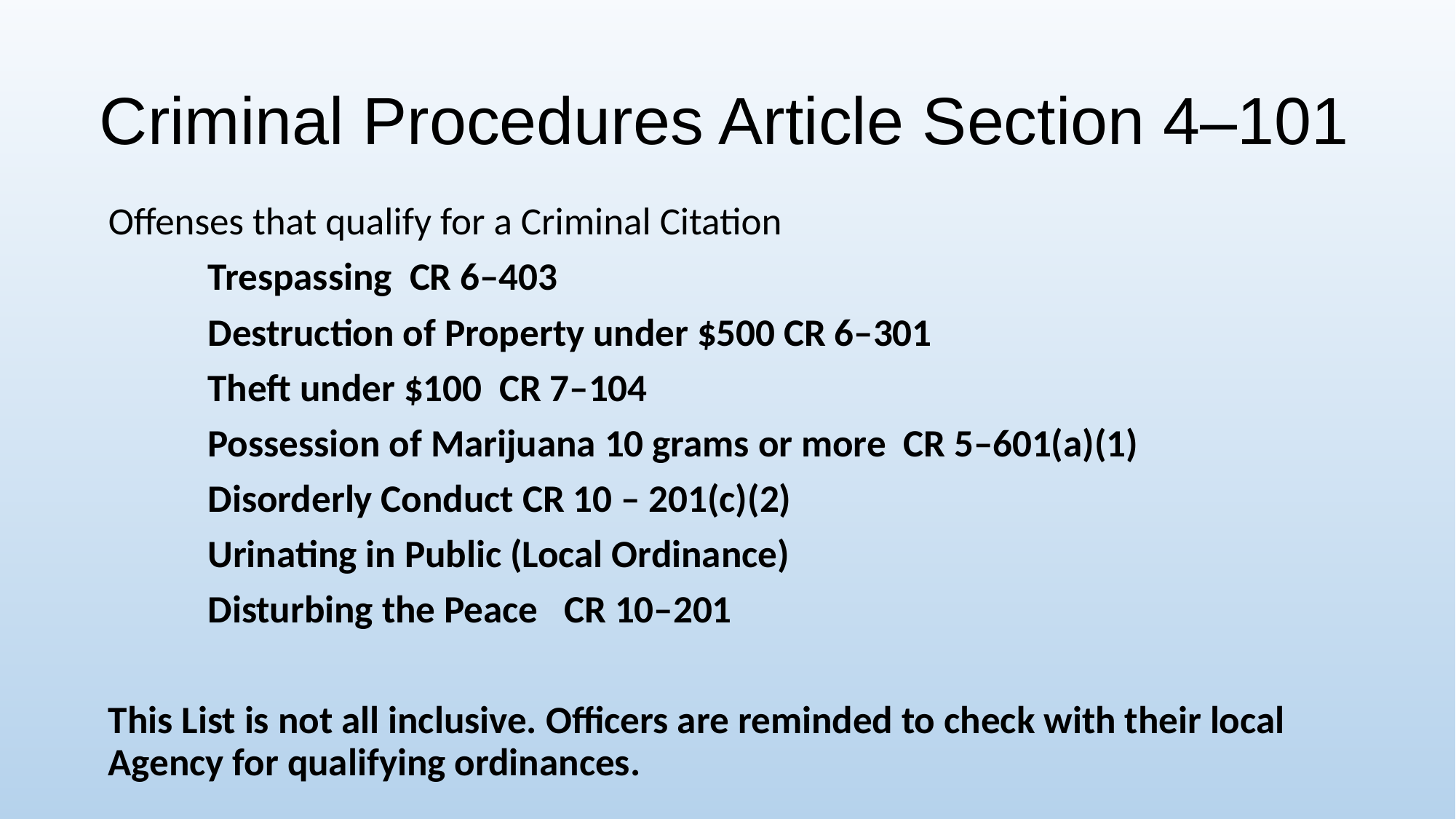

# Criminal Procedures Article Section 4–101
Offenses that qualify for a Criminal Citation
	Trespassing  CR 6–403
	Destruction of Property under $500 CR 6–301
	Theft under $100  CR 7–104
	Possession of Marijuana 10 grams or more  CR 5–601(a)(1)
	Disorderly Conduct CR 10 – 201(c)(2)
	Urinating in Public (Local Ordinance)
	Disturbing the Peace   CR 10–201

This List is not all inclusive. Officers are reminded to check with their local Agency for qualifying ordinances.